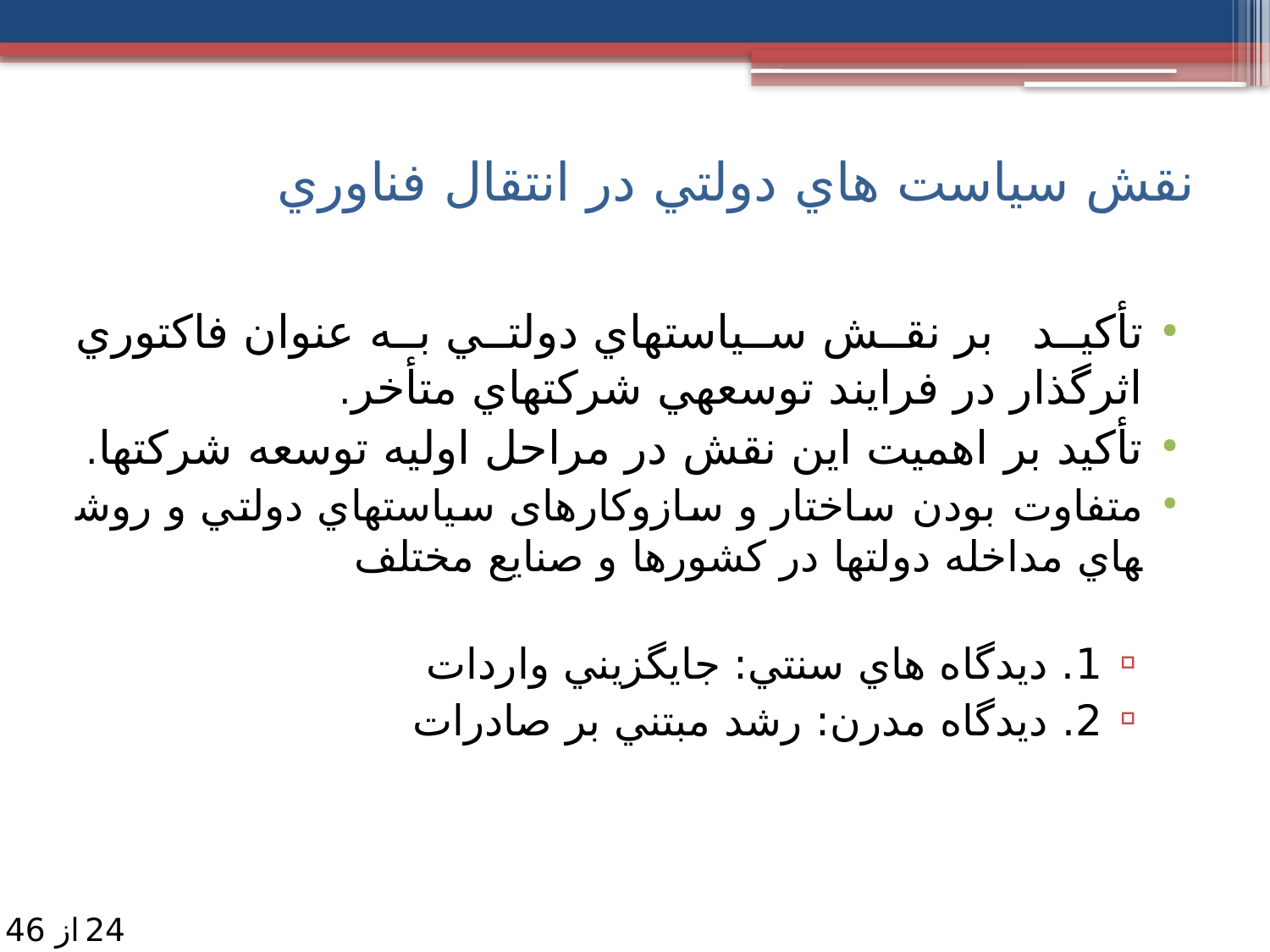

نقش سياست هاي دولتي در انتقال فناوري

تأكيد بر نقش سياست­هاي دولتي به عنوان فاكتوري اثرگذار در فرايند توسعه­ي شركت­هاي متأخر.
تأكيد بر اهميت اين نقش در مراحل اوليه توسعه شركت­ها.
متفاوت بودن ساختار و سازوکارهای سياست­هاي دولتي و روش­هاي مداخله دولت­ها در كشورها و صنايع مختلف

1. ديدگاه هاي سنتي: جايگزيني واردات
2. ديدگاه مدرن: رشد مبتني بر صادرات

24
از 46